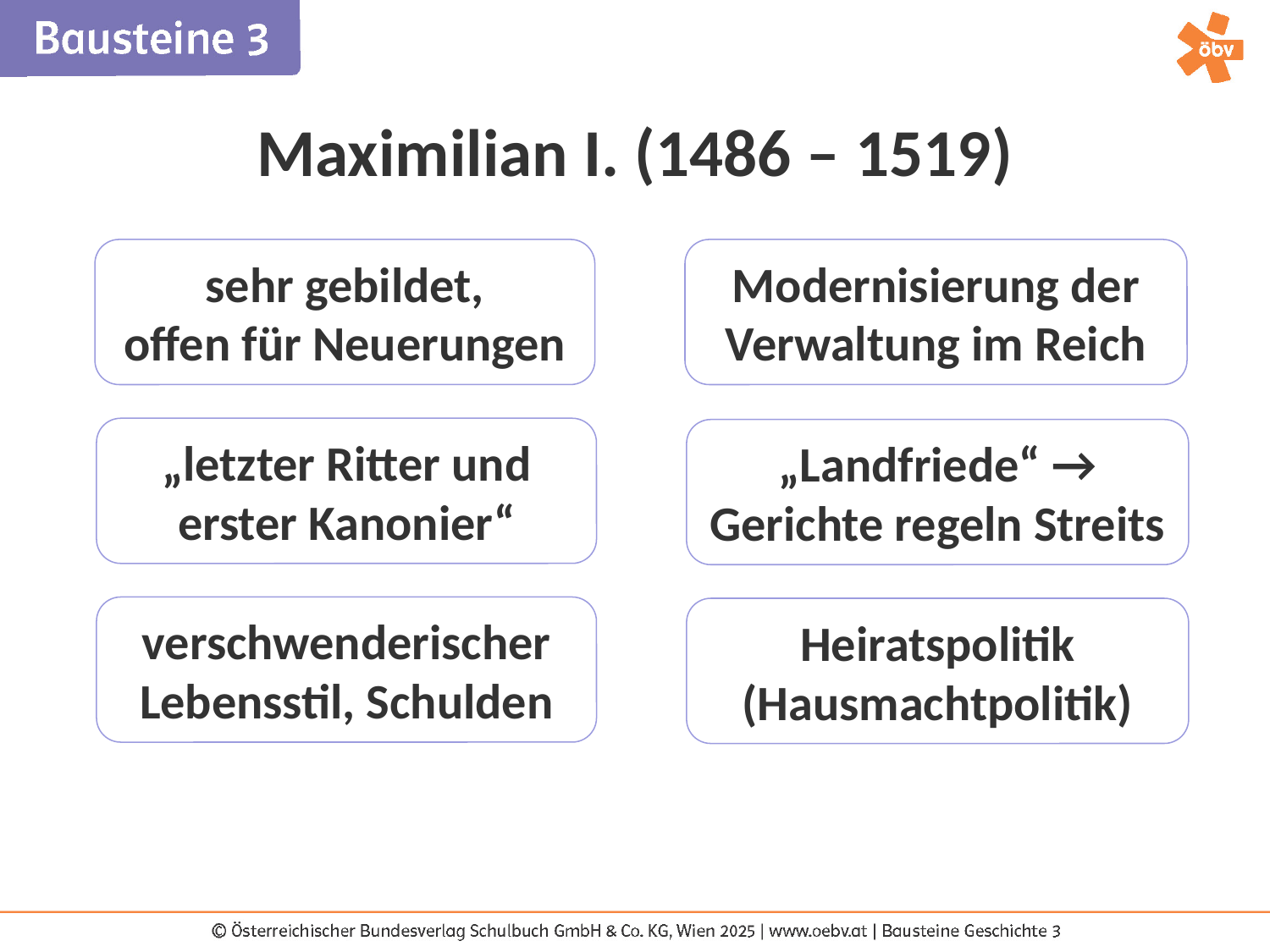

Maximilian I. (1486 – 1519)
Modernisierung der Verwaltung im Reich
sehr gebildet,
offen für Neuerungen
„letzter Ritter und erster Kanonier“
„Landfriede“ → Gerichte regeln Streits
verschwenderischer Lebensstil, Schulden
Heiratspolitik (Hausmachtpolitik)